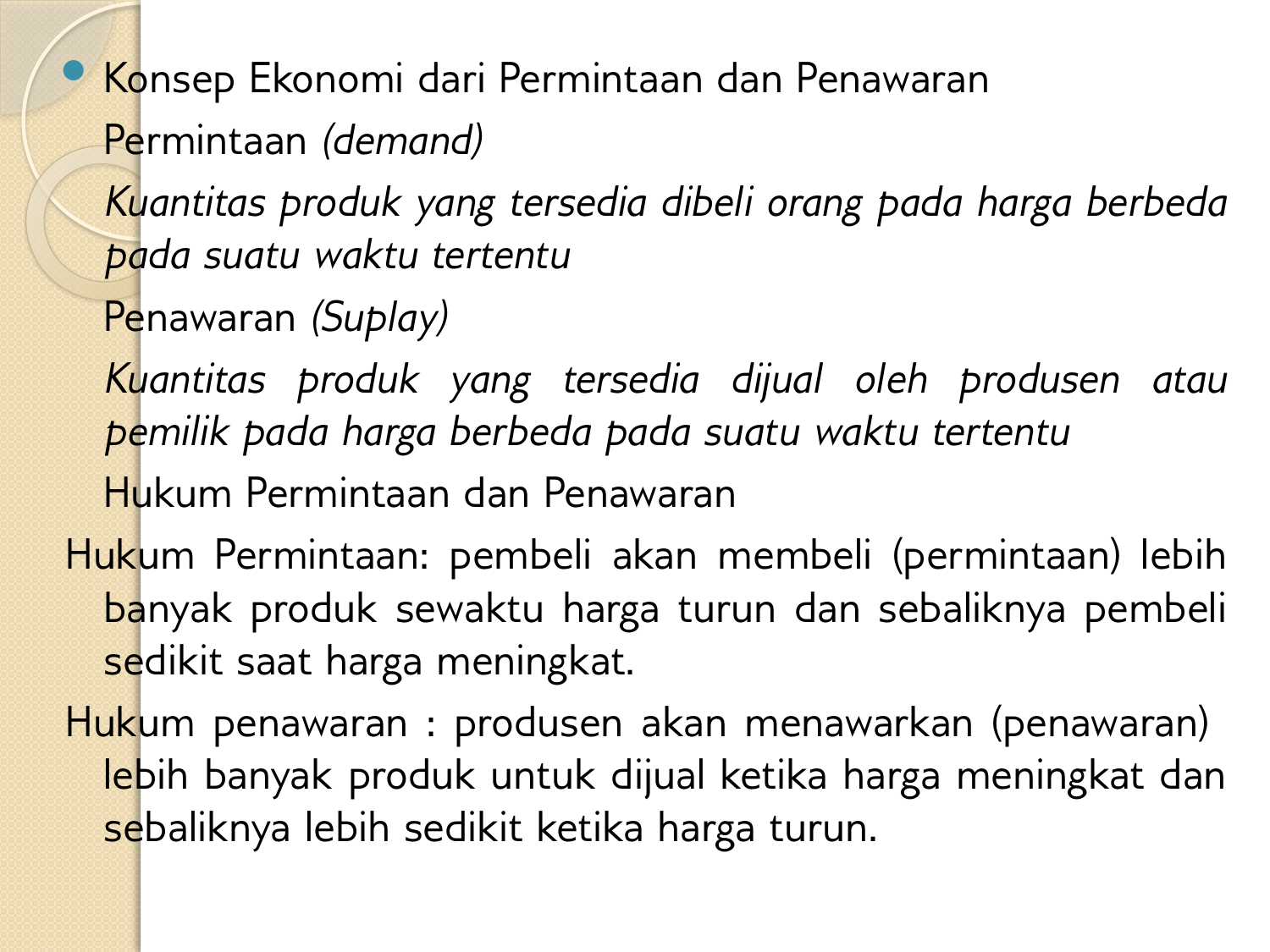

Konsep Ekonomi dari Permintaan dan Penawaran
	Permintaan (demand)
	Kuantitas produk yang tersedia dibeli orang pada harga berbeda pada suatu waktu tertentu
	Penawaran (Suplay)
	Kuantitas produk yang tersedia dijual oleh produsen atau pemilik pada harga berbeda pada suatu waktu tertentu
	Hukum Permintaan dan Penawaran
Hukum Permintaan: pembeli akan membeli (permintaan) lebih banyak produk sewaktu harga turun dan sebaliknya pembeli sedikit saat harga meningkat.
Hukum penawaran : produsen akan menawarkan (penawaran)  lebih banyak produk untuk dijual ketika harga meningkat dan sebaliknya lebih sedikit ketika harga turun.